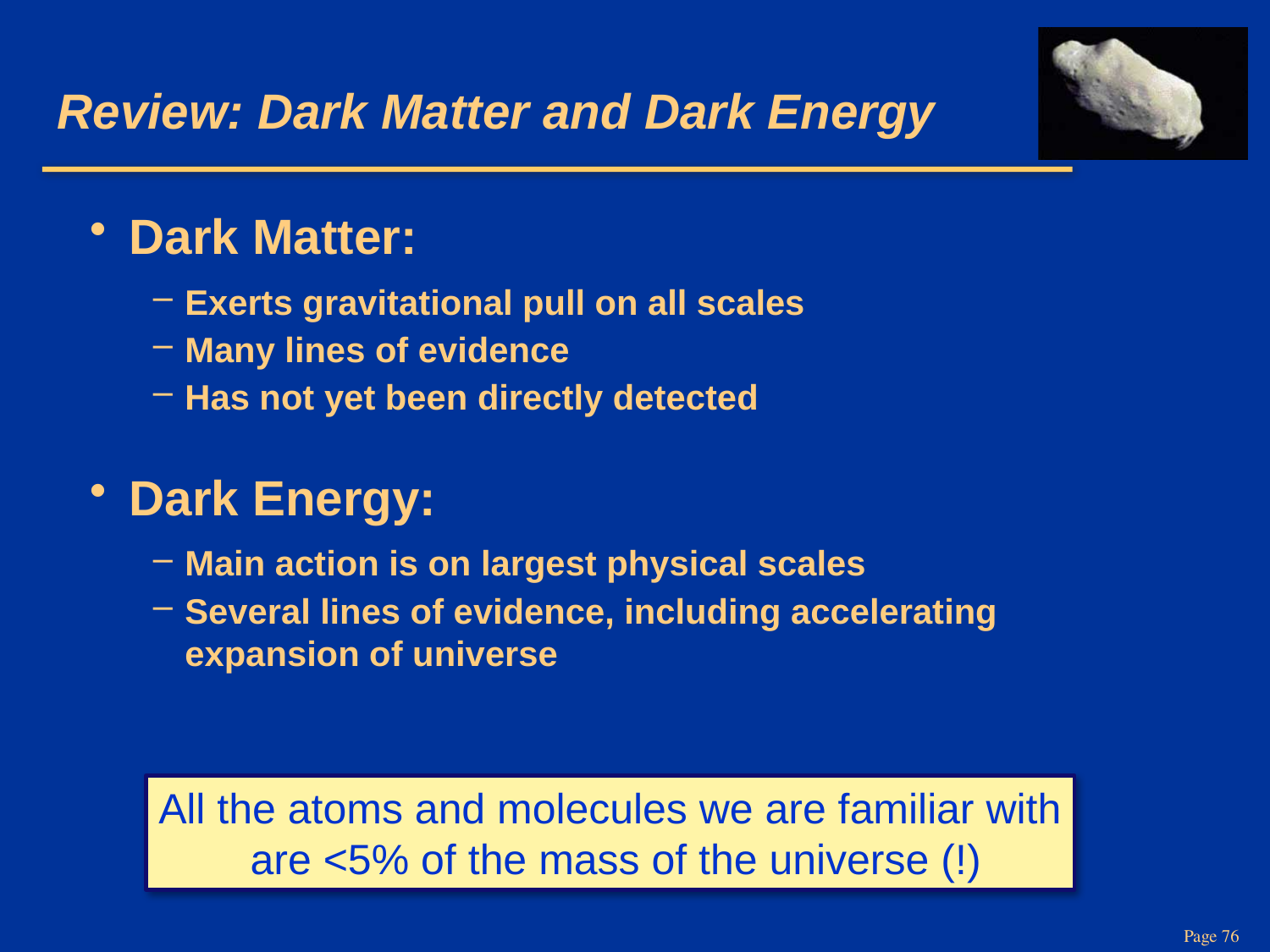

# Review: Dark Matter and Dark Energy
Dark Matter:
Exerts gravitational pull on all scales
Many lines of evidence
Has not yet been directly detected
Dark Energy:
Main action is on largest physical scales
Several lines of evidence, including accelerating expansion of universe
All the atoms and molecules we are familiar with
 are <5% of the mass of the universe (!)